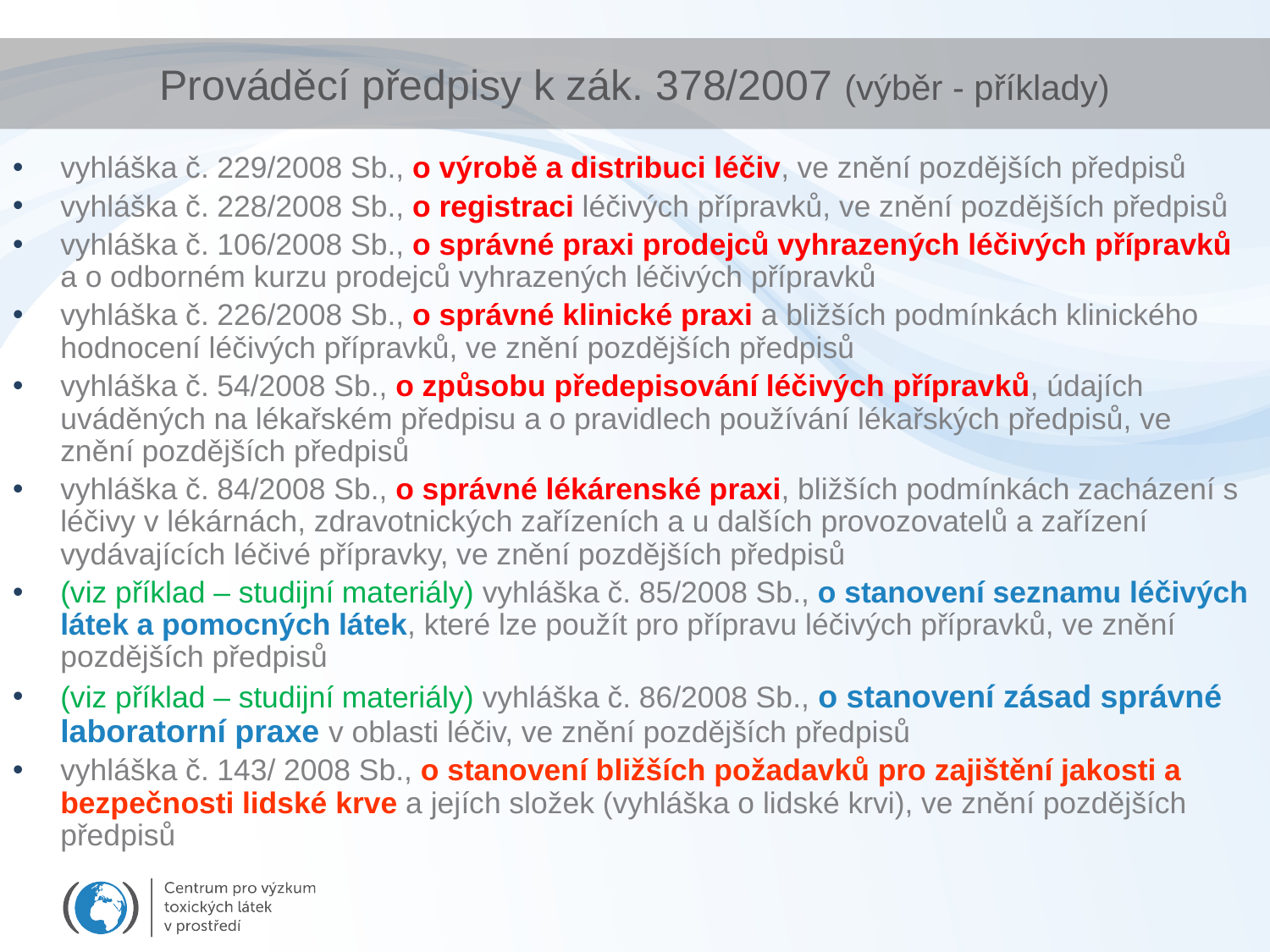

# Prováděcí předpisy k zák. 378/2007 (výběr - příklady)
vyhláška č. 229/2008 Sb., o výrobě a distribuci léčiv, ve znění pozdějších předpisů
vyhláška č. 228/2008 Sb., o registraci léčivých přípravků, ve znění pozdějších předpisů
vyhláška č. 106/2008 Sb., o správné praxi prodejců vyhrazených léčivých přípravků a o odborném kurzu prodejců vyhrazených léčivých přípravků
vyhláška č. 226/2008 Sb., o správné klinické praxi a bližších podmínkách klinického hodnocení léčivých přípravků, ve znění pozdějších předpisů
vyhláška č. 54/2008 Sb., o způsobu předepisování léčivých přípravků, údajích uváděných na lékařském předpisu a o pravidlech používání lékařských předpisů, ve znění pozdějších předpisů
vyhláška č. 84/2008 Sb., o správné lékárenské praxi, bližších podmínkách zacházení s léčivy v lékárnách, zdravotnických zařízeních a u dalších provozovatelů a zařízení vydávajících léčivé přípravky, ve znění pozdějších předpisů
(viz příklad – studijní materiály) vyhláška č. 85/2008 Sb., o stanovení seznamu léčivých látek a pomocných látek, které lze použít pro přípravu léčivých přípravků, ve znění pozdějších předpisů
(viz příklad – studijní materiály) vyhláška č. 86/2008 Sb., o stanovení zásad správné laboratorní praxe v oblasti léčiv, ve znění pozdějších předpisů
vyhláška č. 143/ 2008 Sb., o stanovení bližších požadavků pro zajištění jakosti a bezpečnosti lidské krve a jejích složek (vyhláška o lidské krvi), ve znění pozdějších předpisů